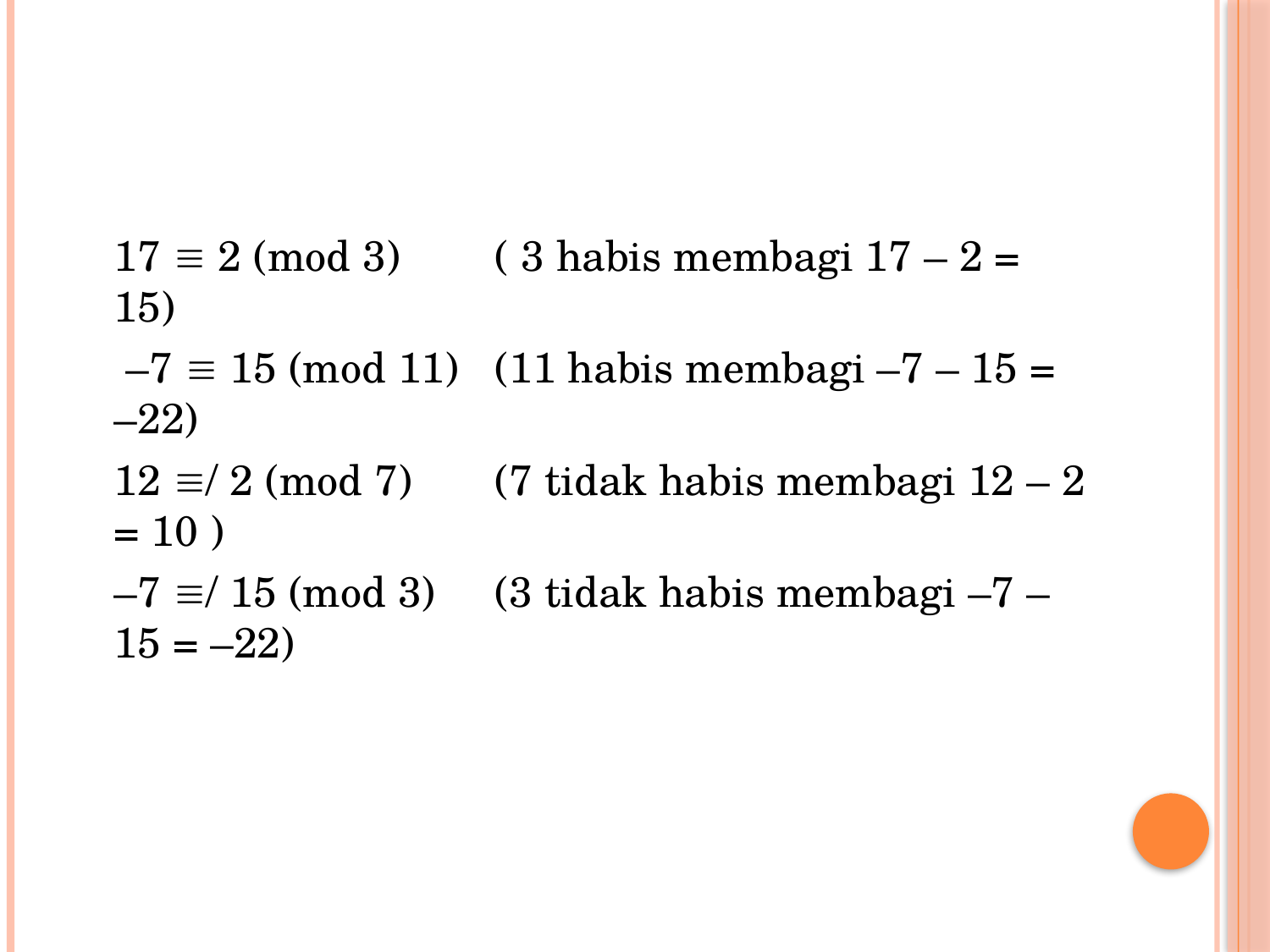

#
	17 ≡ 2 (mod 3)	( 3 habis membagi 17 – 2 = 15)
	 –7 ≡ 15 (mod 11)	(11 habis membagi –7 – 15 = –22)
	12 ≡/ 2 (mod 7)	(7 tidak habis membagi 12 – 2 = 10 )
	–7 ≡/ 15 (mod 3)	(3 tidak habis membagi –7 – 15 = –22)